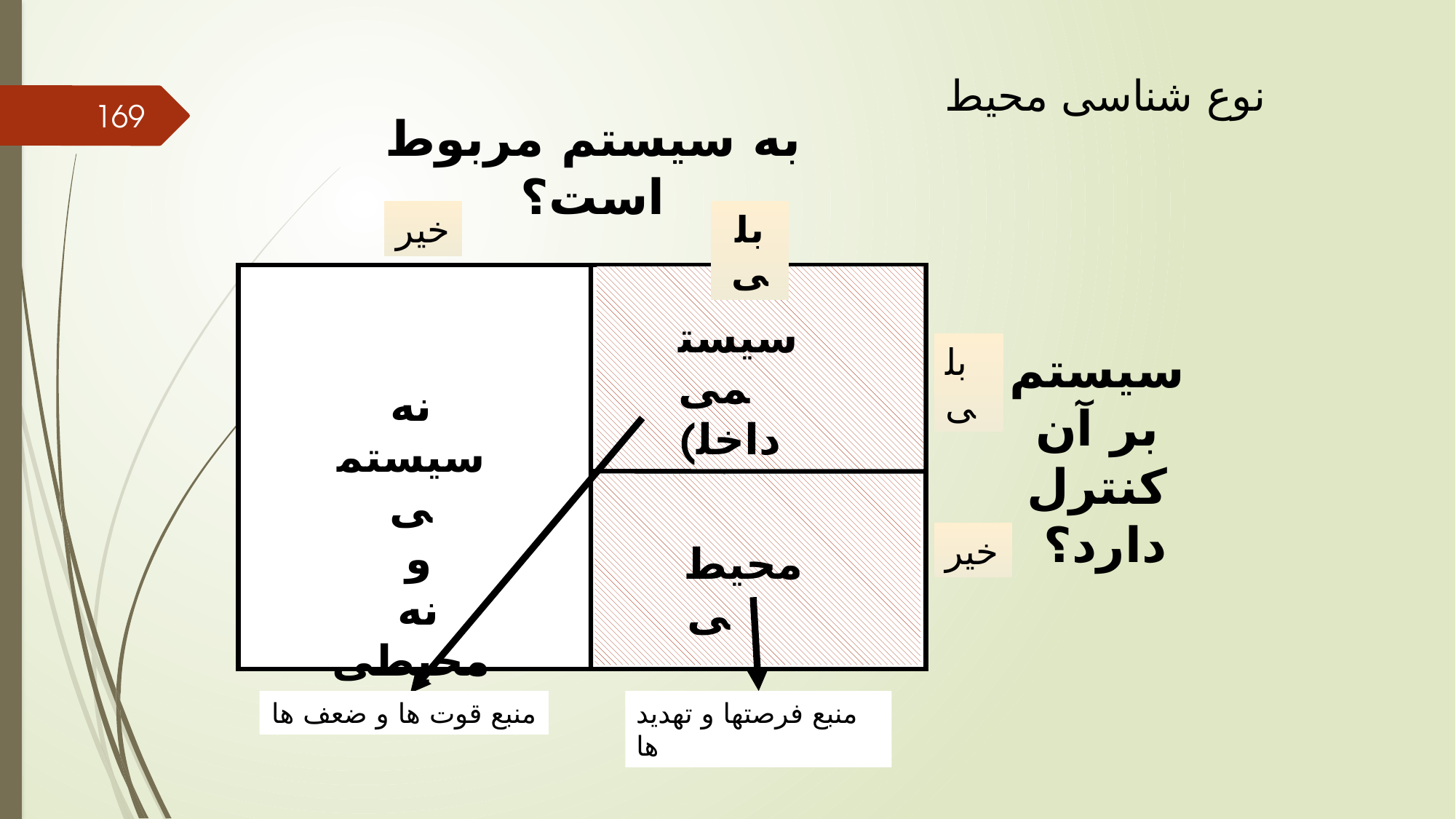

نوع شناسی محیط
169
به سیستم مربوط است؟
خیر
بلی

سیستمی
(داخلی)
بلی
سیستم
بر آن
کنترل
دارد؟
نه سیستمی
 و
 نه محیطی

خیر
محیطی

منبع قوت ها و ضعف ها
منبع فرصتها و تهدید ها